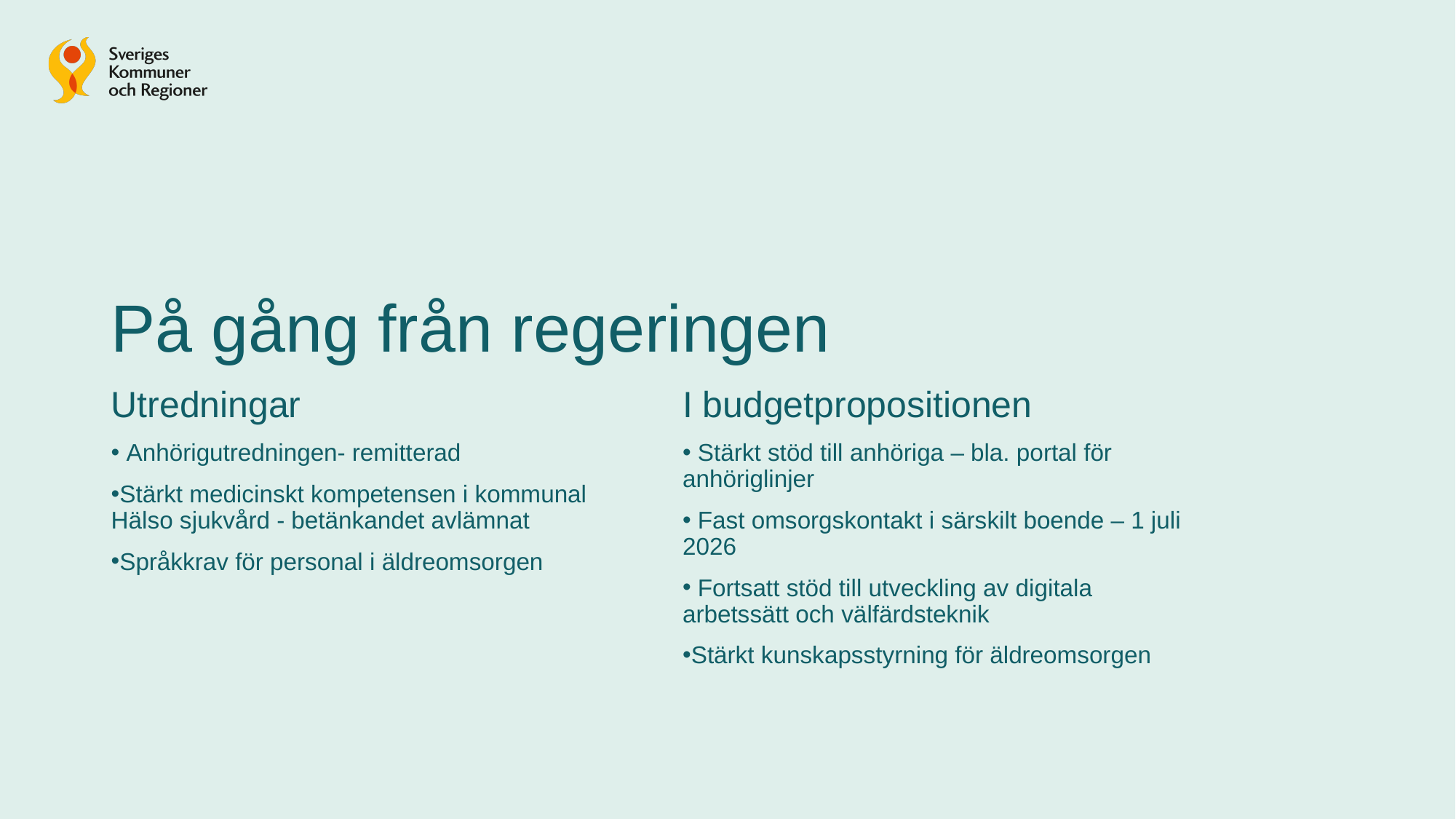

På gång från regeringen
I budgetpropositionen
 Stärkt stöd till anhöriga – bla. portal för anhöriglinjer
 Fast omsorgskontakt i särskilt boende – 1 juli 2026
 Fortsatt stöd till utveckling av digitala arbetssätt och välfärdsteknik
Stärkt kunskapsstyrning för äldreomsorgen
Utredningar
 Anhörigutredningen- remitterad
Stärkt medicinskt kompetensen i kommunal Hälso sjukvård - betänkandet avlämnat
Språkkrav för personal i äldreomsorgen